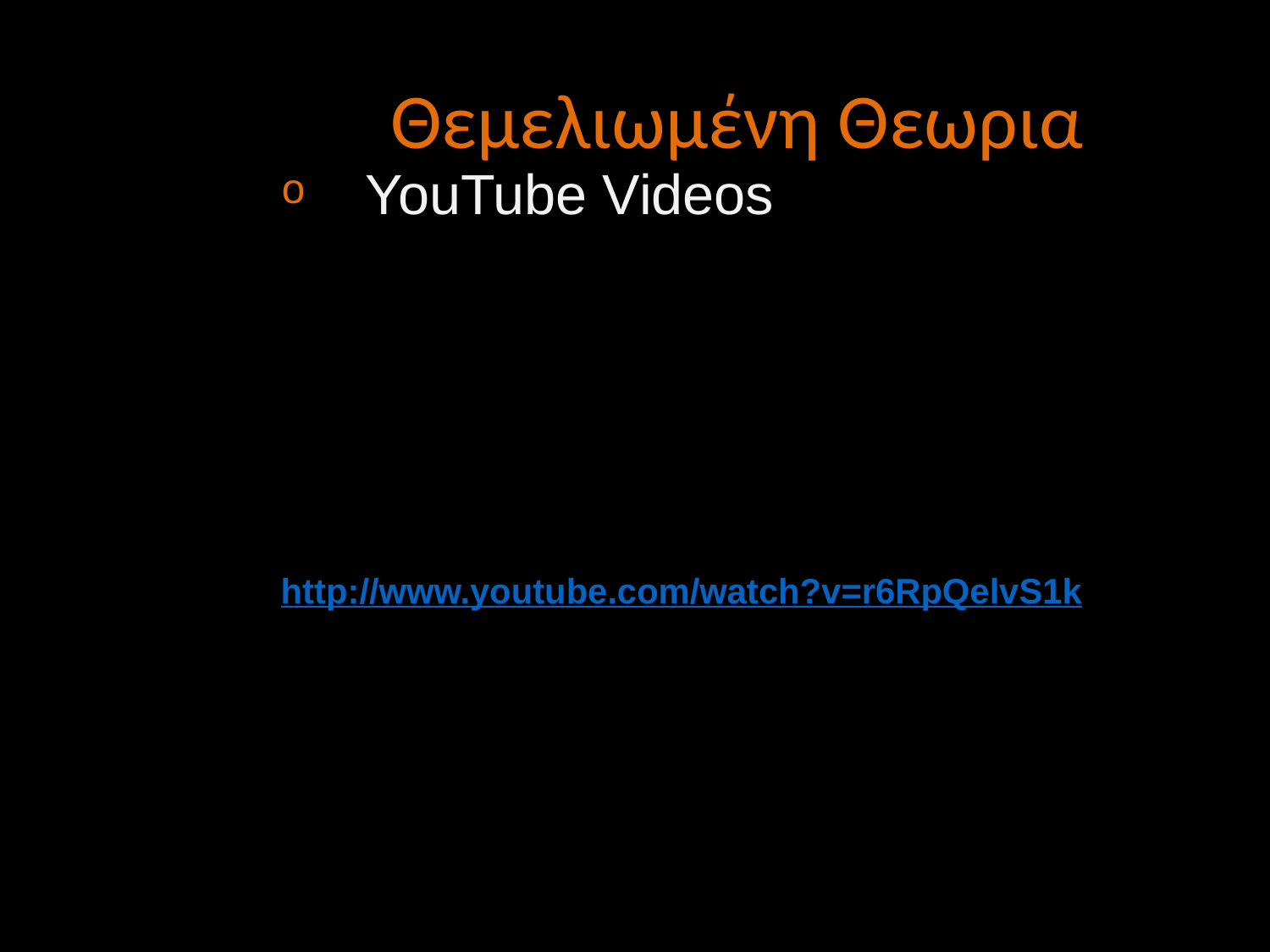

Θεμελιωμένη Θεωρια
YouTube Videos

http://www.youtube.com/watch?v=7S1kJ0k3yHk

http://www.youtube.com/watch?v=OcpxaLQDnLk

http://www.youtube.com/watch?v=WwR9K17kul0

http://www.youtube.com/watch?v=r6RpQelvS1k